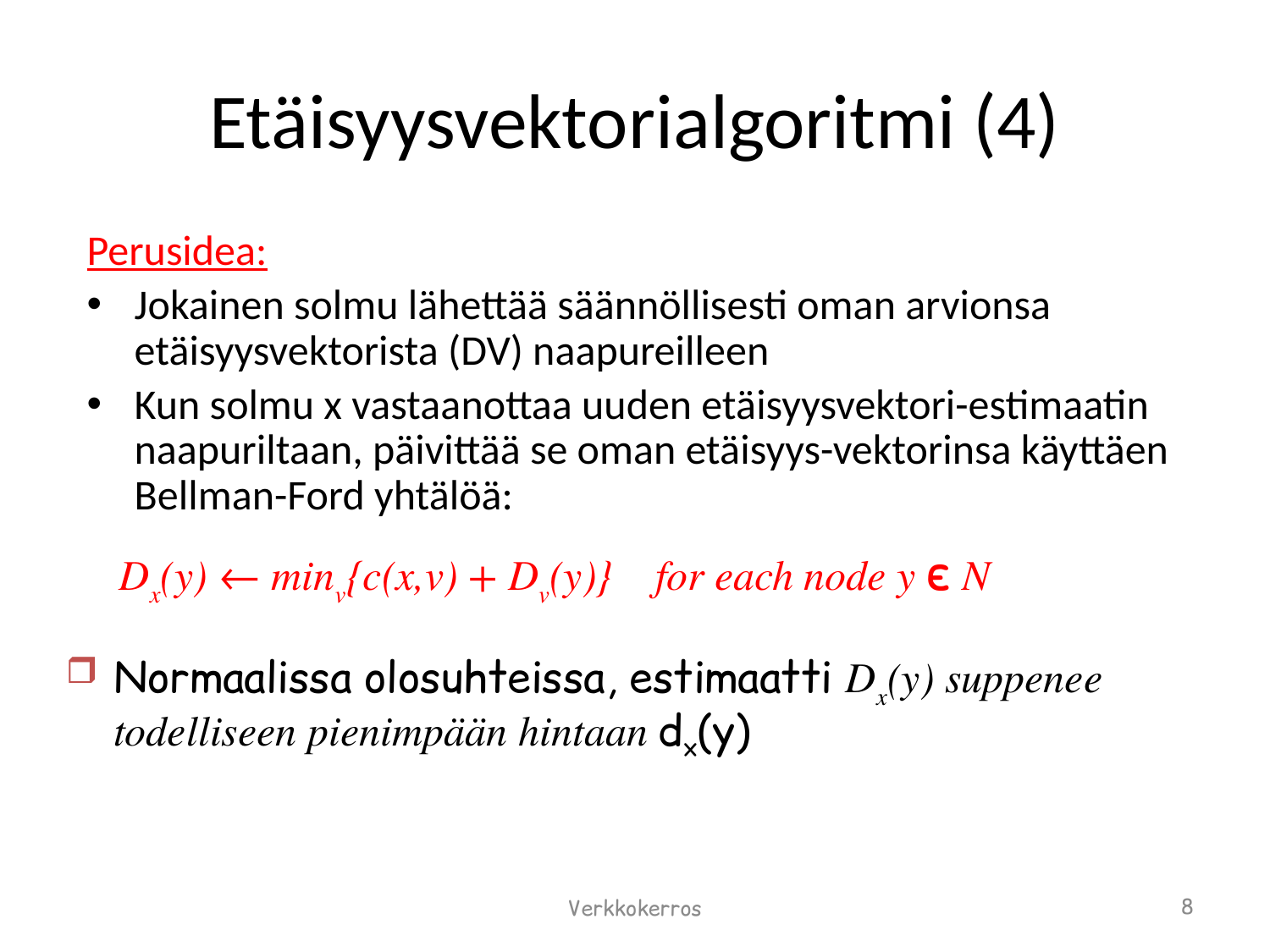

# Etäisyysvektorialgoritmi (4)
Perusidea:
Jokainen solmu lähettää säännöllisesti oman arvionsa etäisyysvektorista (DV) naapureilleen
Kun solmu x vastaanottaa uuden etäisyysvektori-estimaatin naapuriltaan, päivittää se oman etäisyys-vektorinsa käyttäen Bellman-Ford yhtälöä:
Dx(y) ← minv{c(x,v) + Dv(y)}    for each node y є N
Normaalissa olosuhteissa, estimaatti Dx(y) suppenee todelliseen pienimpään hintaan dx(y)
Verkkokerros
8